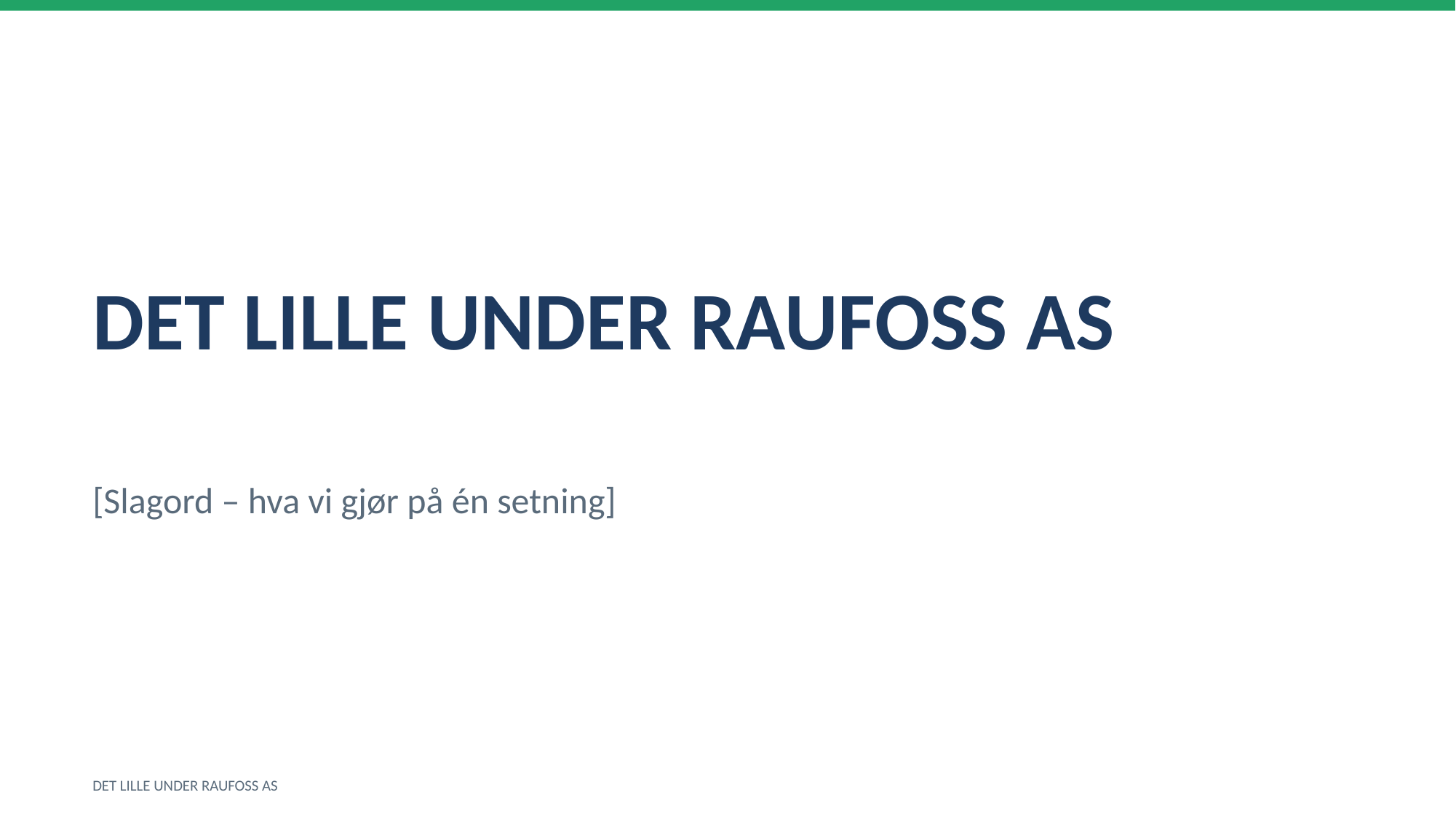

DET LILLE UNDER RAUFOSS AS
[Slagord – hva vi gjør på én setning]
DET LILLE UNDER RAUFOSS AS